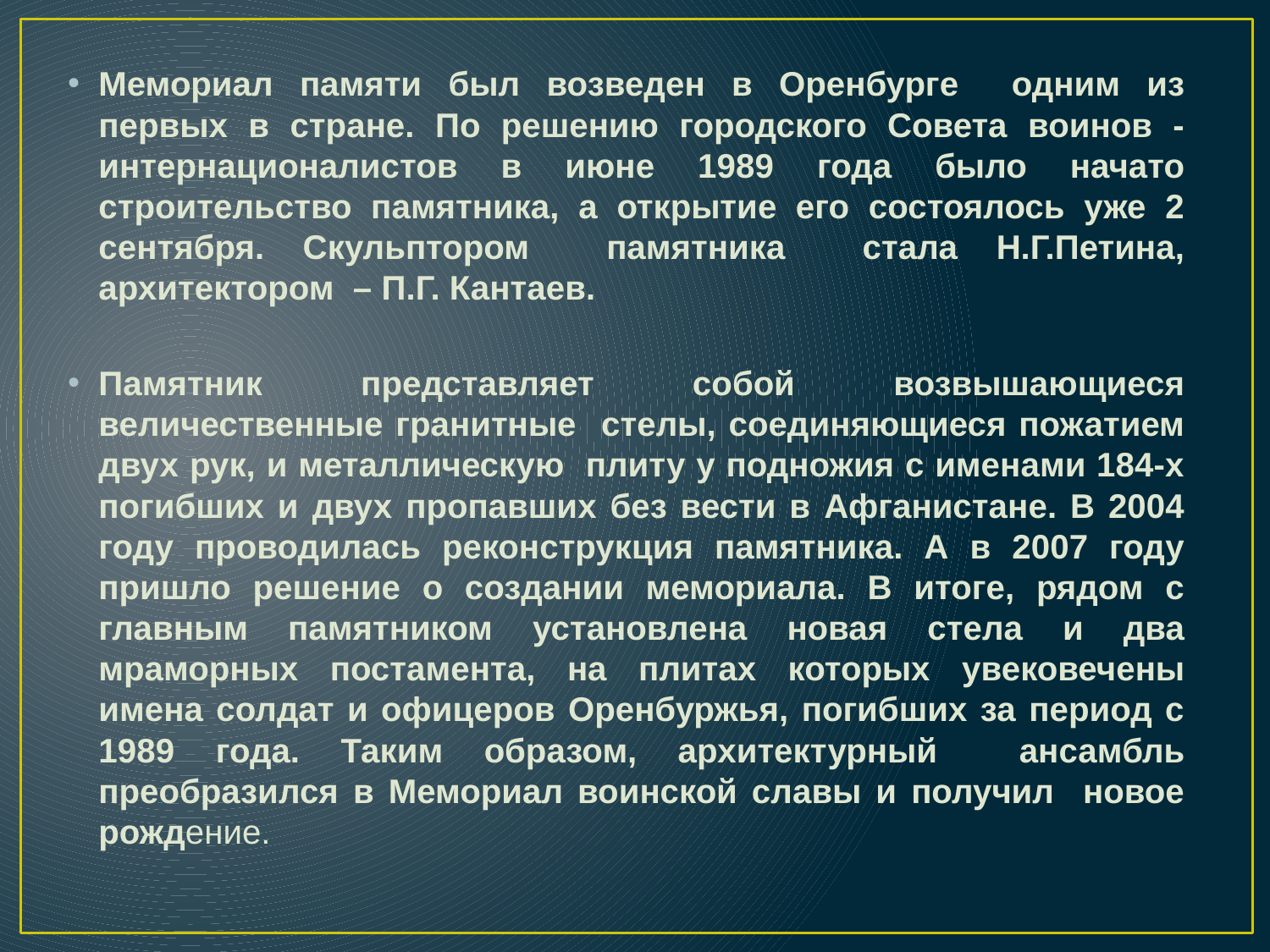

Мемориал памяти был возведен в Оренбурге  одним из первых в стране. По решению городского Совета воинов - интернационалистов в июне 1989 года было начато строительство памятника, а открытие его состоялось уже 2 сентября. Скульптором  памятника  стала Н.Г.Петина, архитектором  – П.Г. Кантаев.

Памятник представляет собой возвышающиеся величественные гранитные  стелы, соединяющиеся пожатием двух рук, и металлическую  плиту у подножия с именами 184-х погибших и двух пропавших без вести в Афганистане. В 2004 году проводилась реконструкция памятника. А в 2007 году пришло решение о создании мемориала. В итоге, рядом с главным памятником установлена новая стела и два мраморных постамента, на плитах которых увековечены имена солдат и офицеров Оренбуржья, погибших за период с 1989 года. Таким образом, архитектурный  ансамбль преобразился в Мемориал воинской славы и получил  новое рождение.